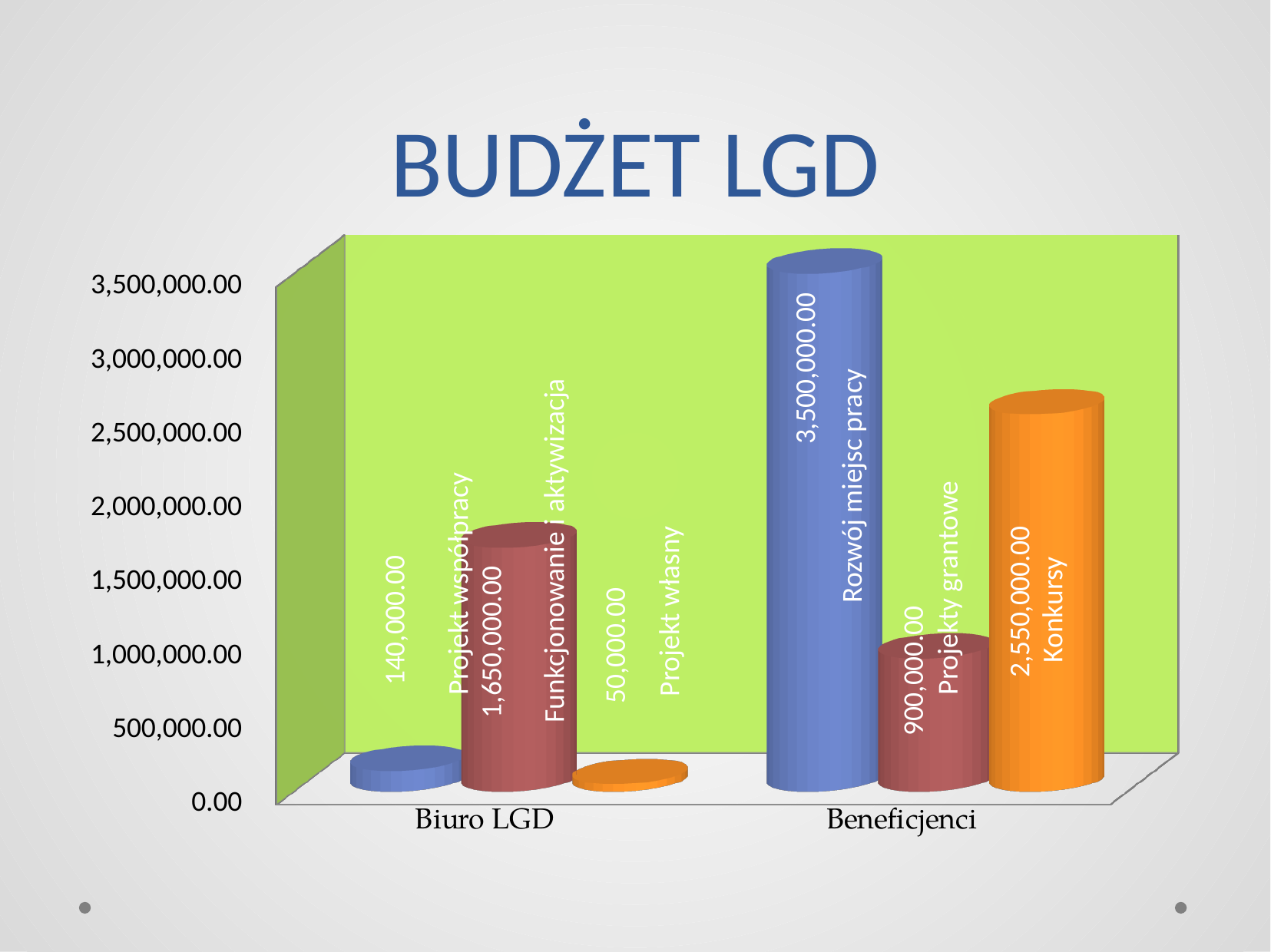

# BUDŻET LGD

[unsupported chart]

Rozwój miejsc pracy
Funkcjonowanie i aktywizacja
Konkursy
Projekt współpracy
Projekty grantowe
Projekt własny